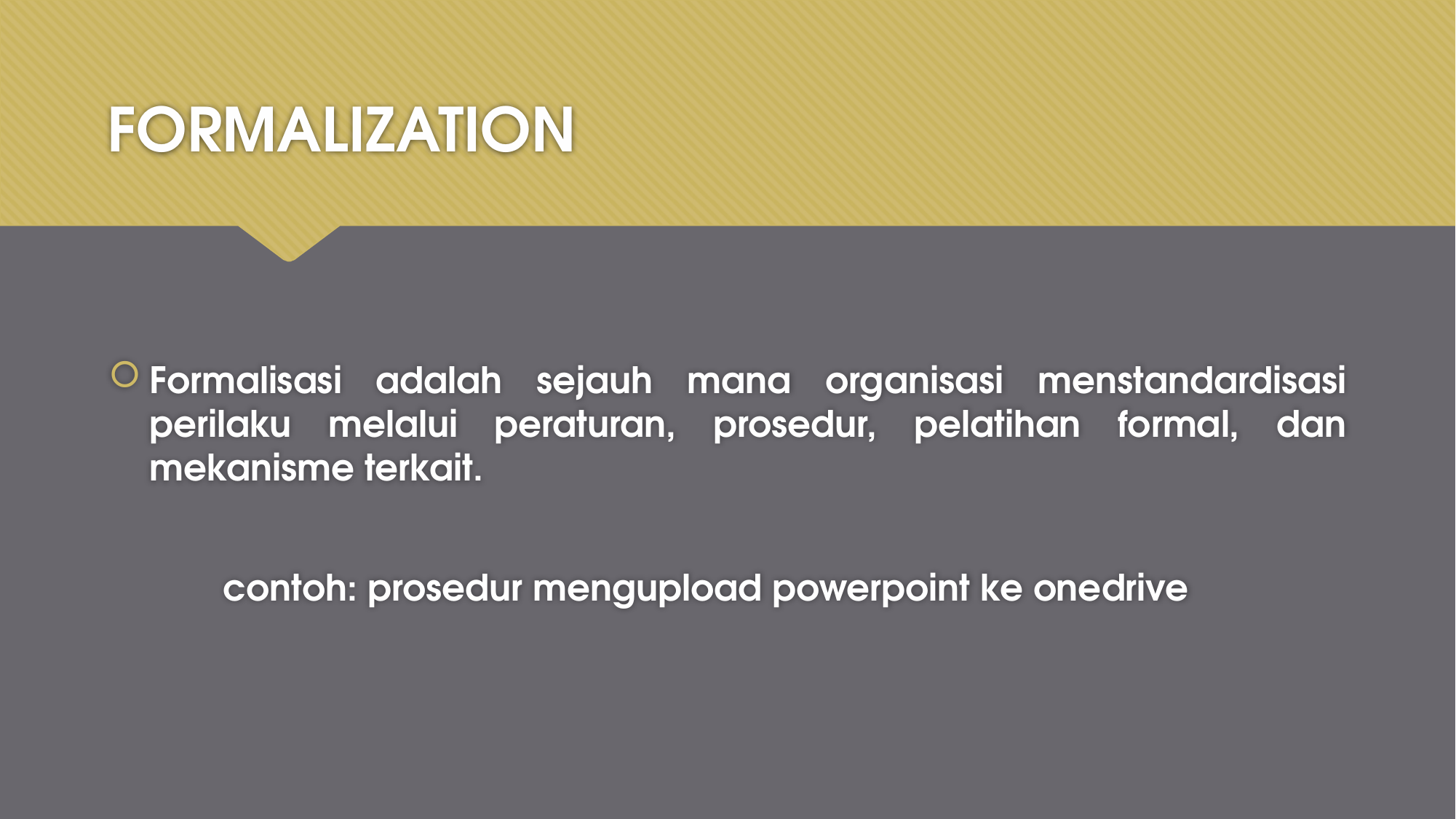

# FORMALIZATION
Formalisasi adalah sejauh mana organisasi menstandardisasi perilaku melalui peraturan, prosedur, pelatihan formal, dan mekanisme terkait.

	contoh: prosedur mengupload powerpoint ke onedrive